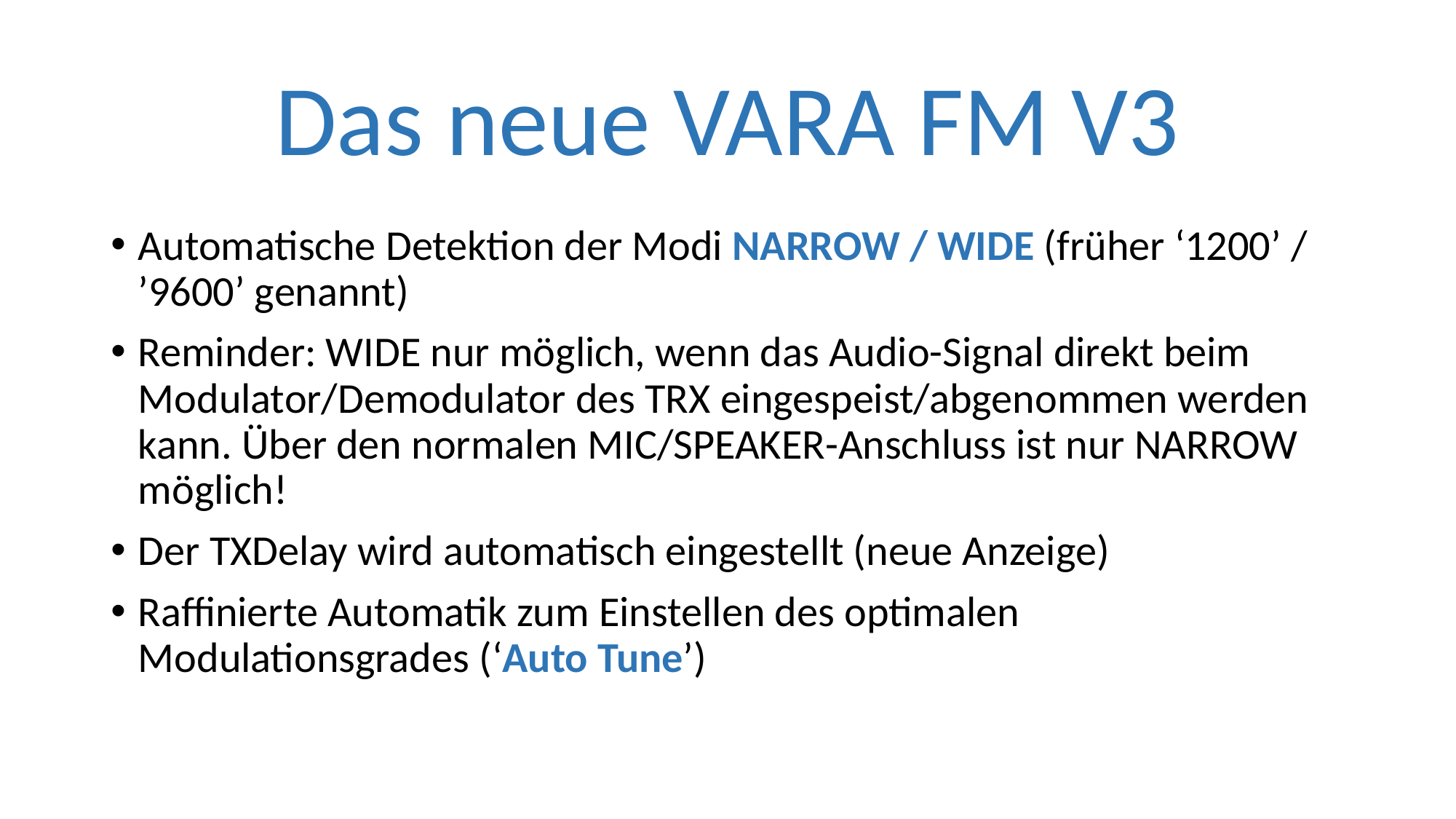

# Das neue VARA FM V3
Automatische Detektion der Modi NARROW / WIDE (früher ‘1200’ / ’9600’ genannt)
Reminder: WIDE nur möglich, wenn das Audio-Signal direkt beim Modulator/Demodulator des TRX eingespeist/abgenommen werden kann. Über den normalen MIC/SPEAKER-Anschluss ist nur NARROW möglich!
Der TXDelay wird automatisch eingestellt (neue Anzeige)
Raffinierte Automatik zum Einstellen des optimalen Modulationsgrades (‘Auto Tune’)